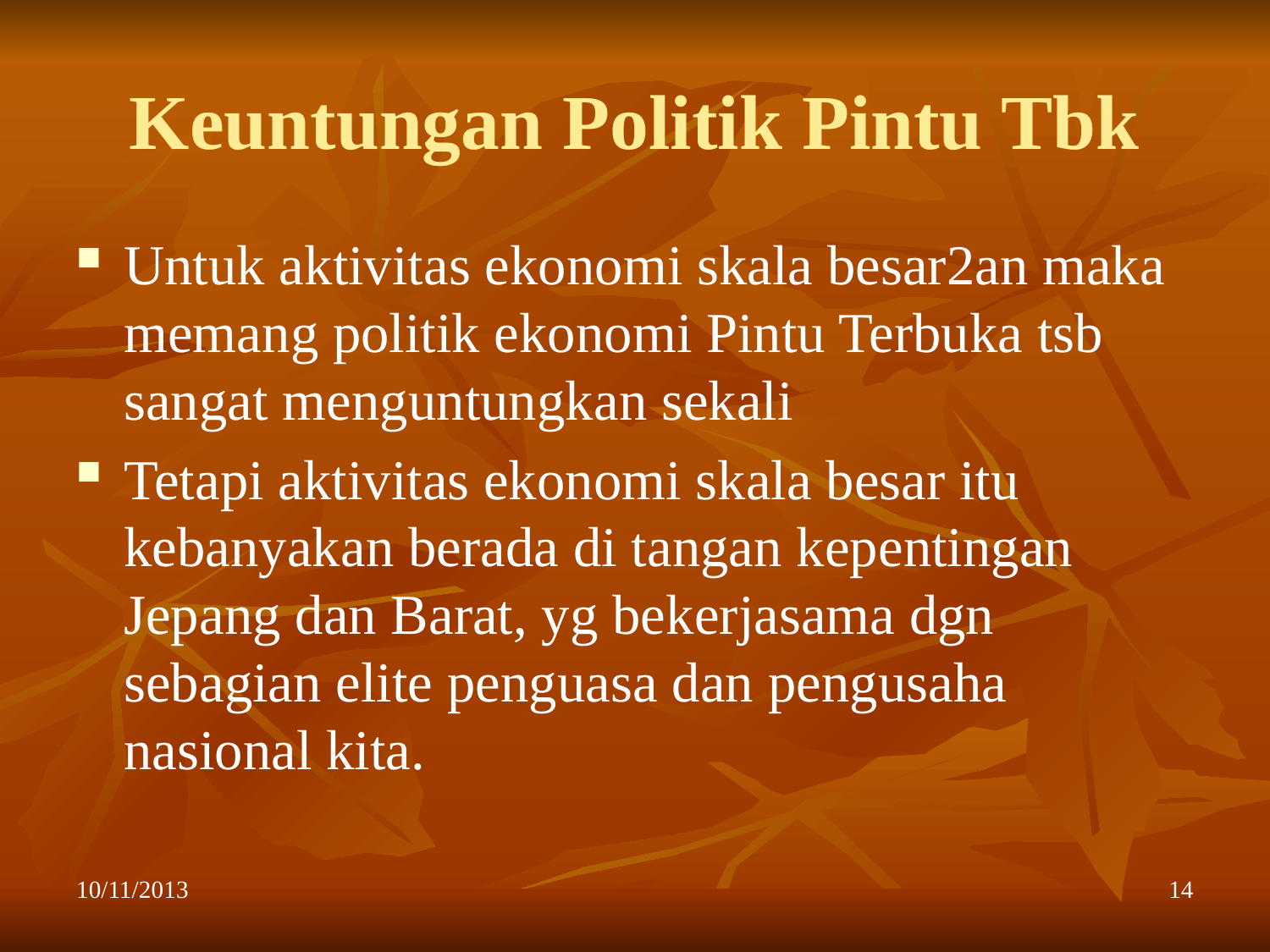

# Keuntungan Politik Pintu Tbk
Untuk aktivitas ekonomi skala besar2an maka memang politik ekonomi Pintu Terbuka tsb sangat menguntungkan sekali
Tetapi aktivitas ekonomi skala besar itu kebanyakan berada di tangan kepentingan Jepang dan Barat, yg bekerjasama dgn sebagian elite penguasa dan pengusaha nasional kita.
10/11/2013
14